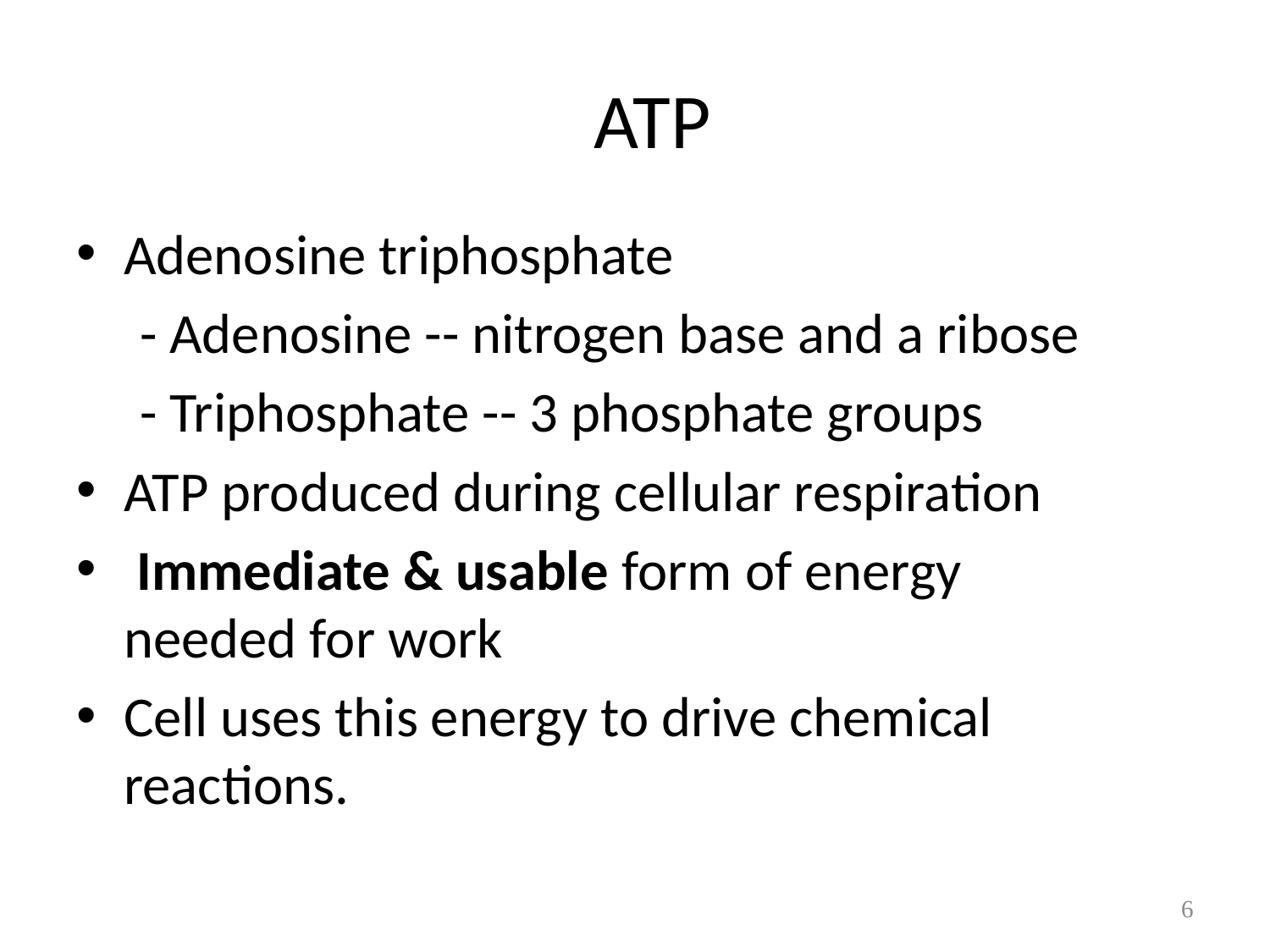

# ATP
Adenosine triphosphate
     - Adenosine -- nitrogen base and a ribose
     - Triphosphate -- 3 phosphate groups
ATP produced during cellular respiration
 Immediate & usable form of energy needed for work
Cell uses this energy to drive chemical reactions.

6